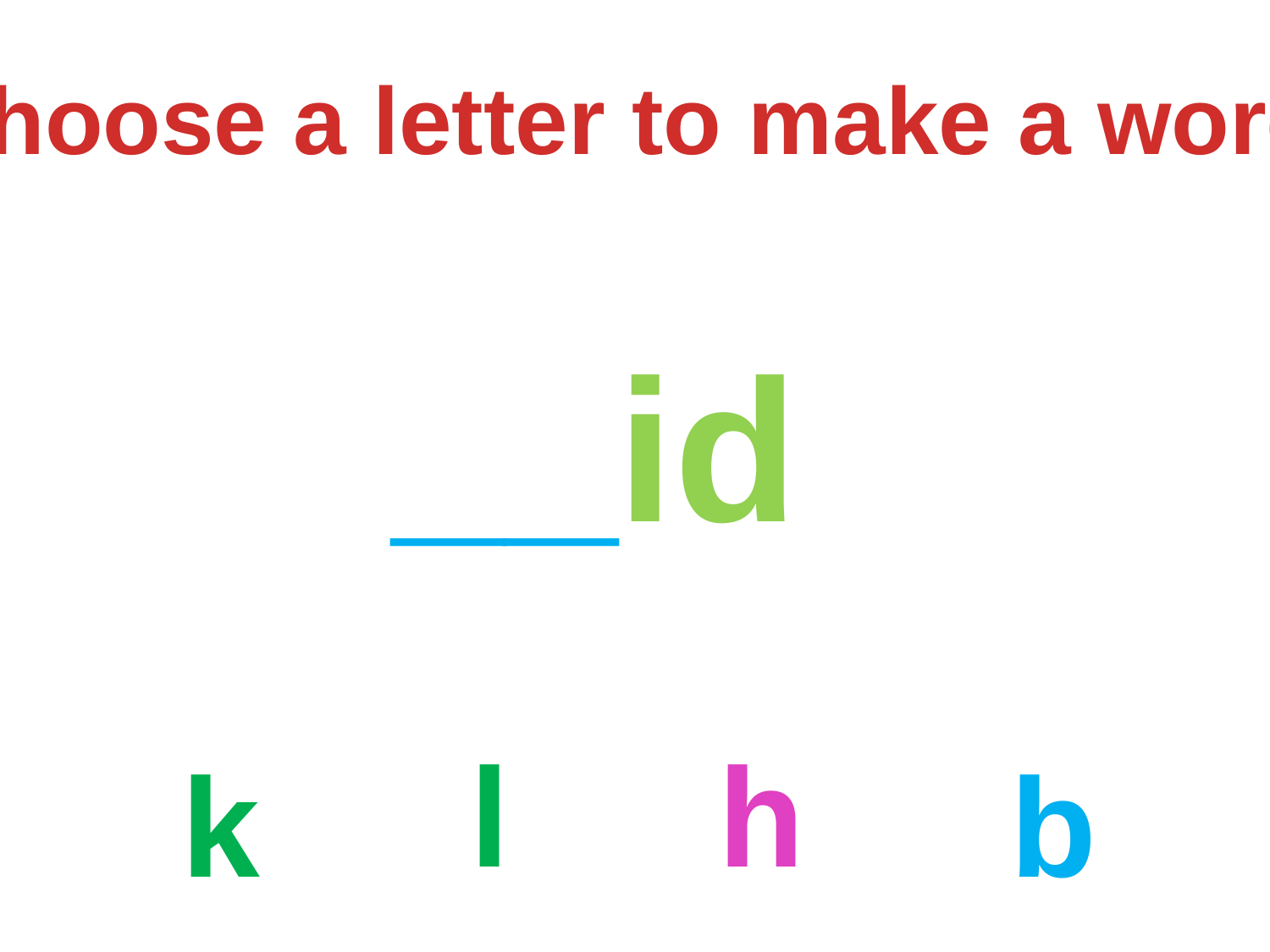

Choose a letter to make a word.
__id
l
h
k
b